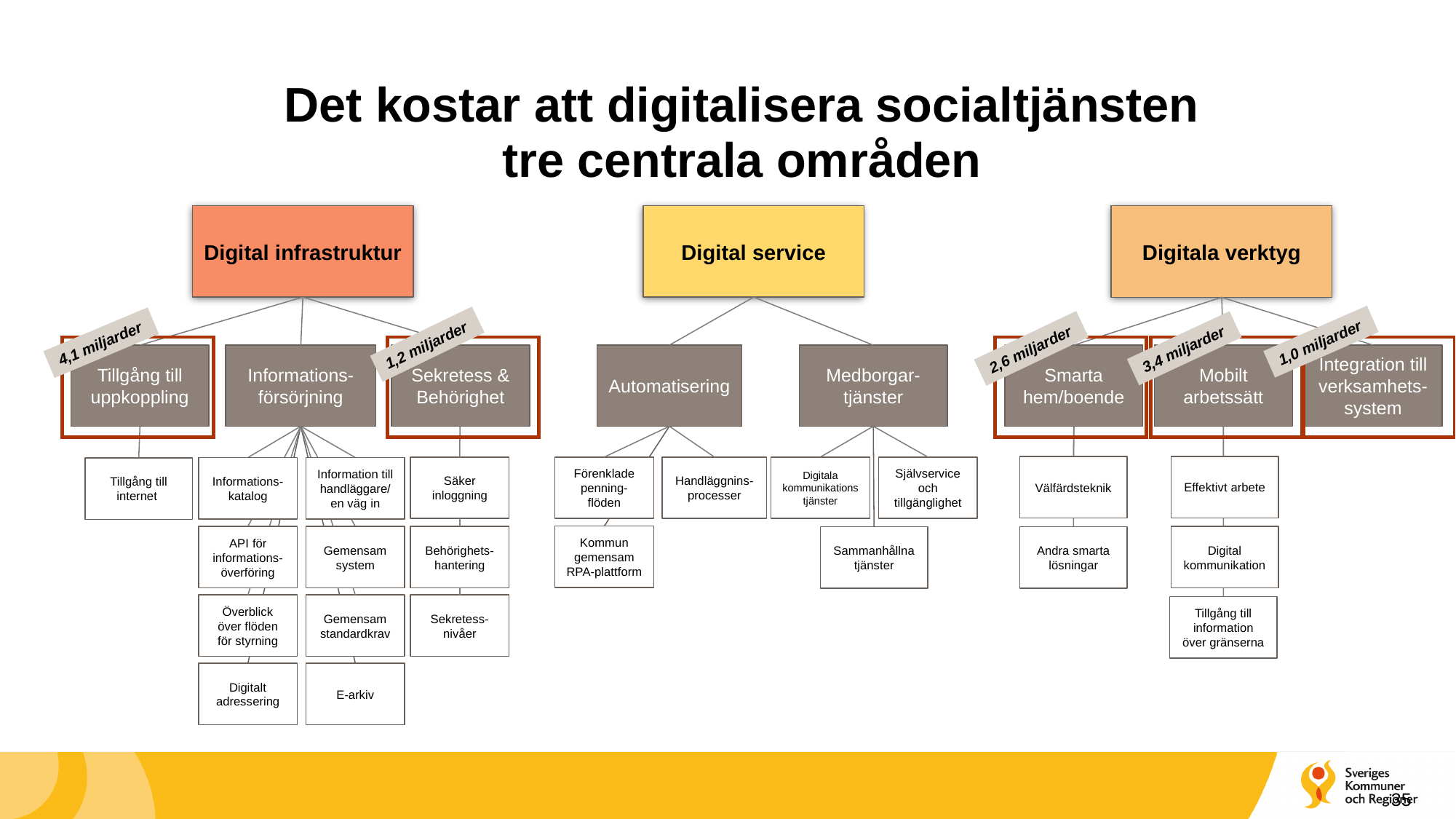

# Det kostar att digitalisera socialtjänsten tre centrala områden

Digital infrastruktur

Digital service
Digitala verktyg
1,0 miljarder
4,1 miljarder
1,2 miljarder
3,4 miljarder
2,6 miljarder

Tillgång till uppkoppling
Informations-
försörjning
Sekretess & Behörighet
Automatisering
Medborgar-
tjänster
Smarta hem/boende
Mobilt arbetssätt
Integration till verksamhets-system
Effektivt arbete
Välfärdsteknik
Handläggnins-
processer
Säker inloggning
Förenklade penning-
flöden
Digitala kommunikationstjänster
Självservice och tillgänglighet
Informations-
katalog
Information till handläggare/ en väg in
Tillgång till internet
Kommun gemensam RPA-plattform
API för informations-
överföring
Gemensam system
Behörighets-
hantering
Digital kommunikation
Sammanhållna tjänster
Andra smarta lösningar
Överblick över flöden för styrning
Gemensam standardkrav
Sekretess-
nivåer
Tillgång till information över gränserna
Digitalt adressering
E-arkiv
35